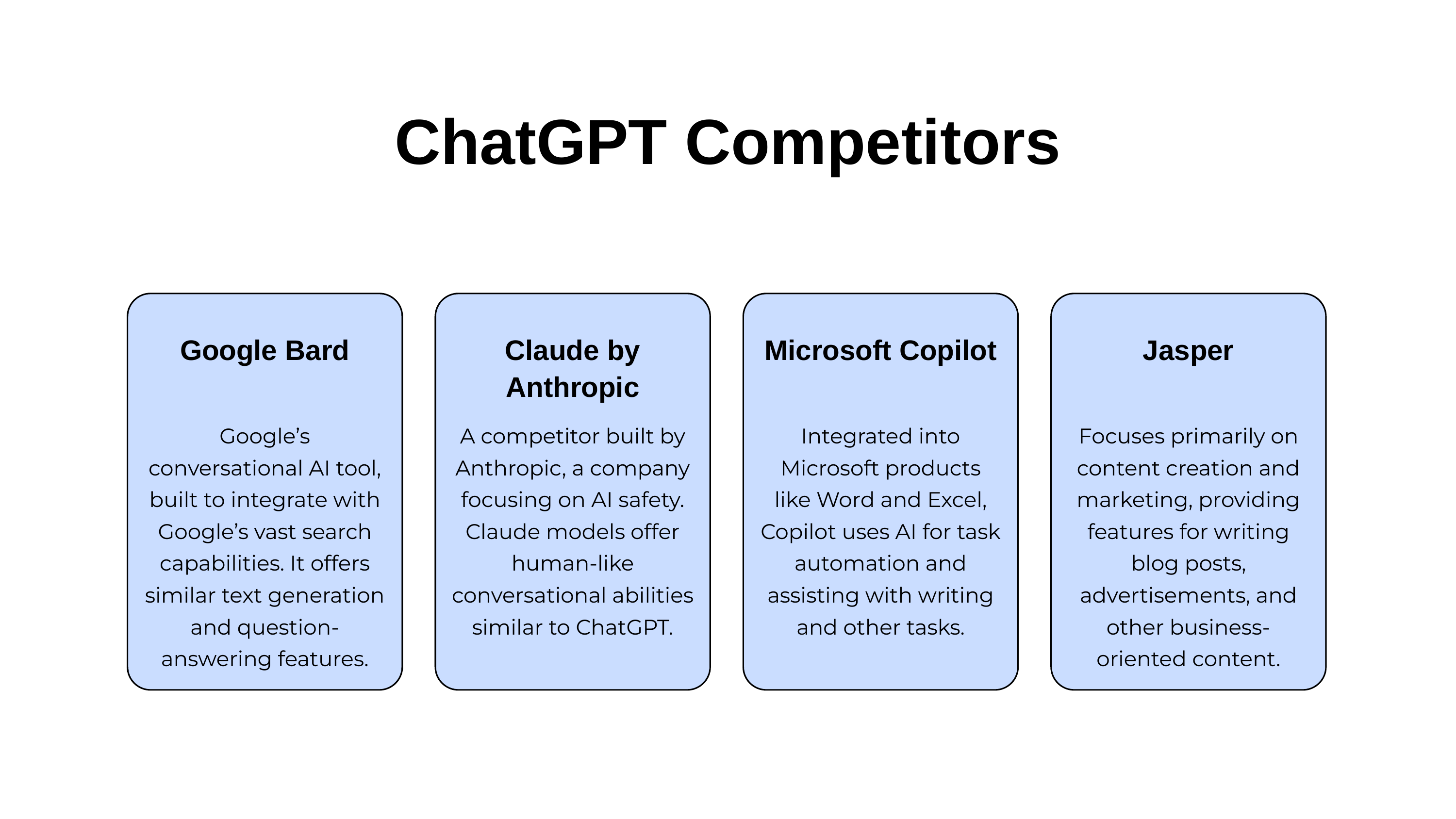

ChatGPT Competitors

Google Bard
Claude by Anthropic
Microsoft Copilot
Jasper
Google’s conversational AI tool, built to integrate with Google’s vast search capabilities. It offers similar text generation and question-answering features.
A competitor built by Anthropic, a company focusing on AI safety. Claude models offer human-like conversational abilities similar to ChatGPT.
Integrated into Microsoft products like Word and Excel, Copilot uses AI for task automation and assisting with writing and other tasks.
Focuses primarily on content creation and marketing, providing features for writing blog posts, advertisements, and other business-oriented content.